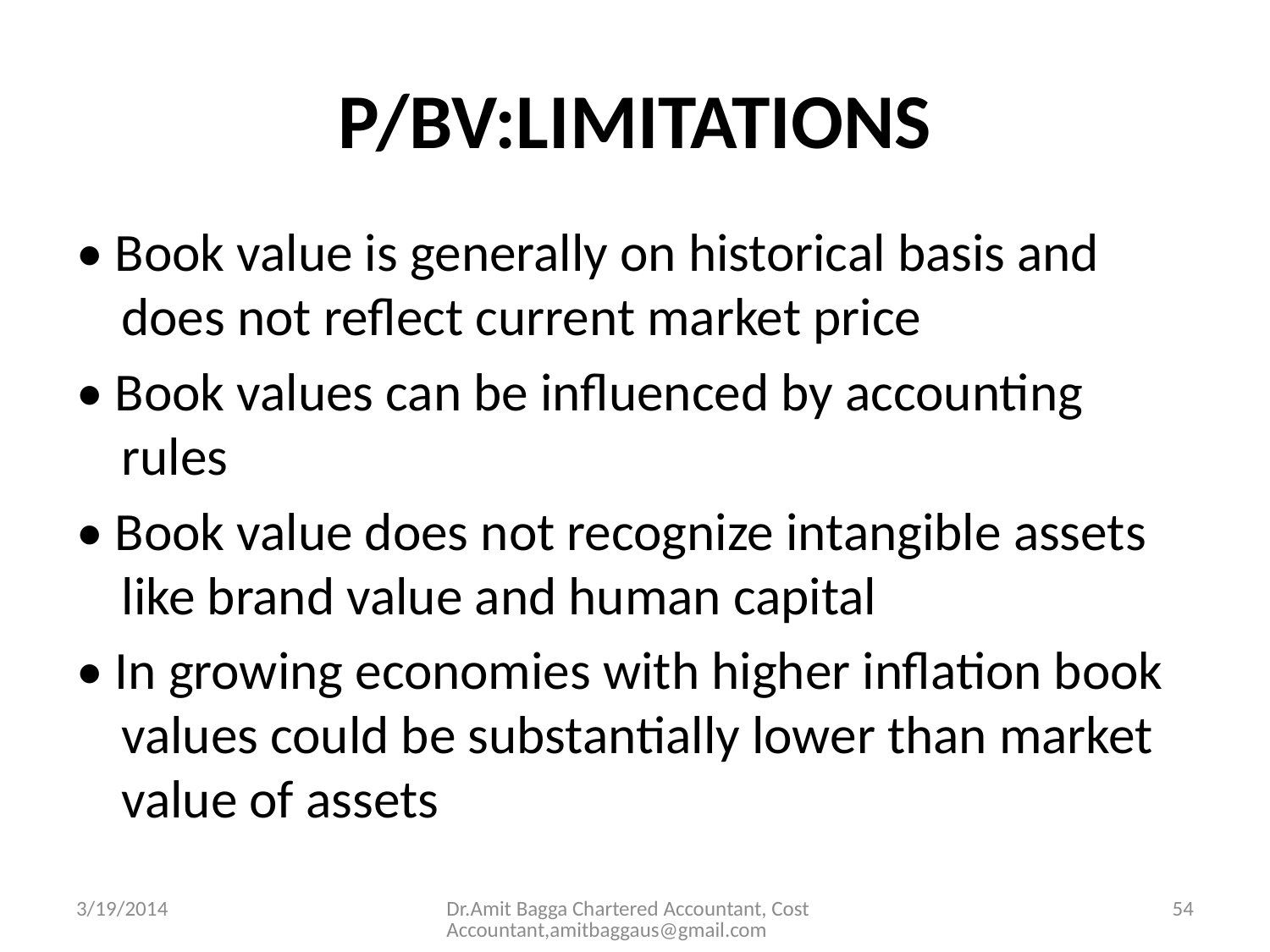

# P/BV:LIMITATIONS
• Book value is generally on historical basis and does not reflect current market price
• Book values can be influenced by accounting rules
• Book value does not recognize intangible assets like brand value and human capital
• In growing economies with higher inflation book values could be substantially lower than market value of assets
3/19/2014
Dr.Amit Bagga Chartered Accountant, Cost Accountant,amitbaggaus@gmail.com
54